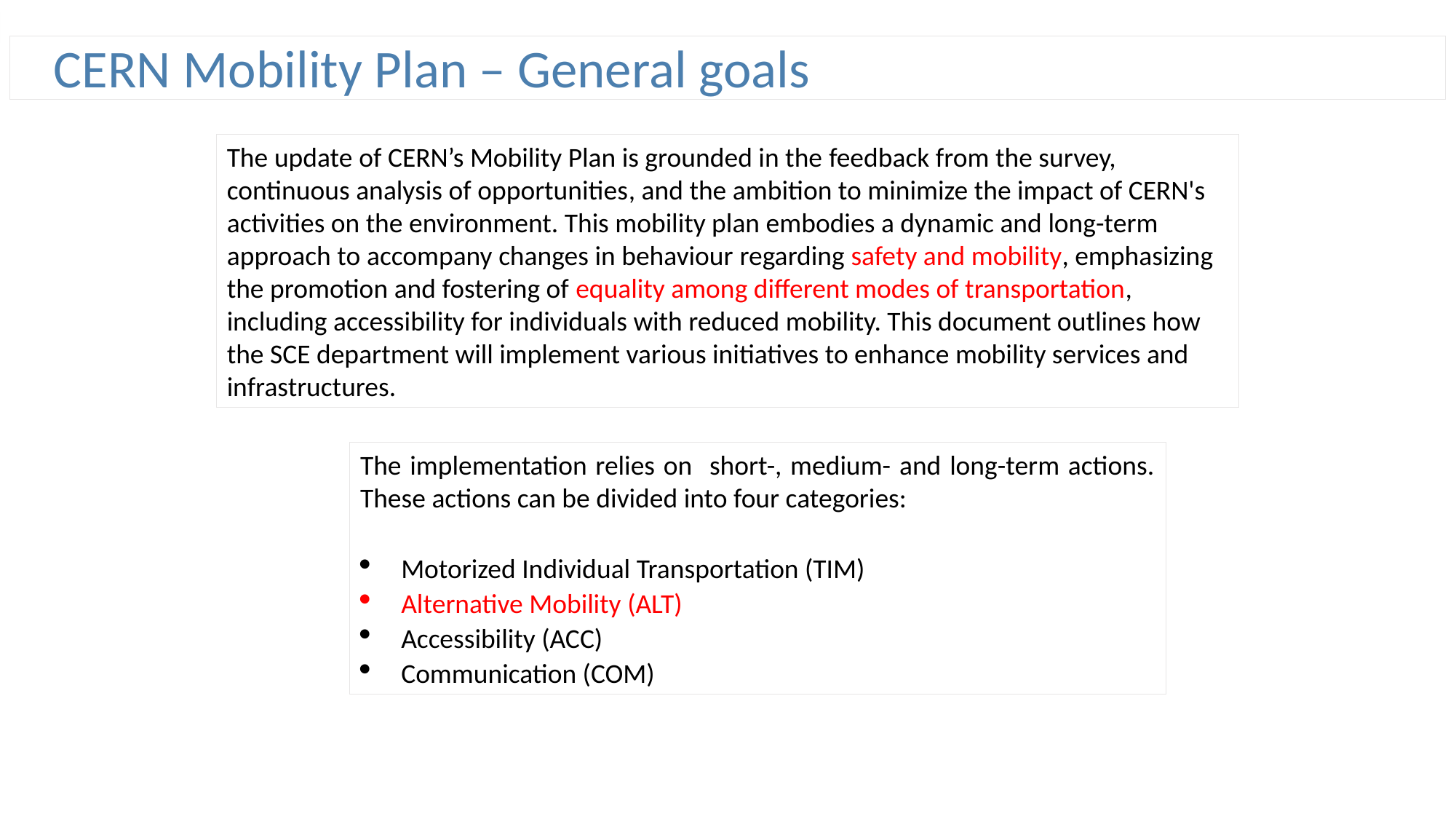

CERN Mobility Plan – General goals
The update of CERN’s Mobility Plan is grounded in the feedback from the survey, continuous analysis of opportunities, and the ambition to minimize the impact of CERN's activities on the environment. This mobility plan embodies a dynamic and long-term approach to accompany changes in behaviour regarding safety and mobility, emphasizing the promotion and fostering of equality among different modes of transportation, including accessibility for individuals with reduced mobility. This document outlines how the SCE department will implement various initiatives to enhance mobility services and infrastructures.
The implementation relies on  short-, medium- and long-term actions. These actions can be divided into four categories:

Motorized Individual Transportation (TIM)
Alternative Mobility (ALT)
Accessibility (ACC)
Communication (COM)